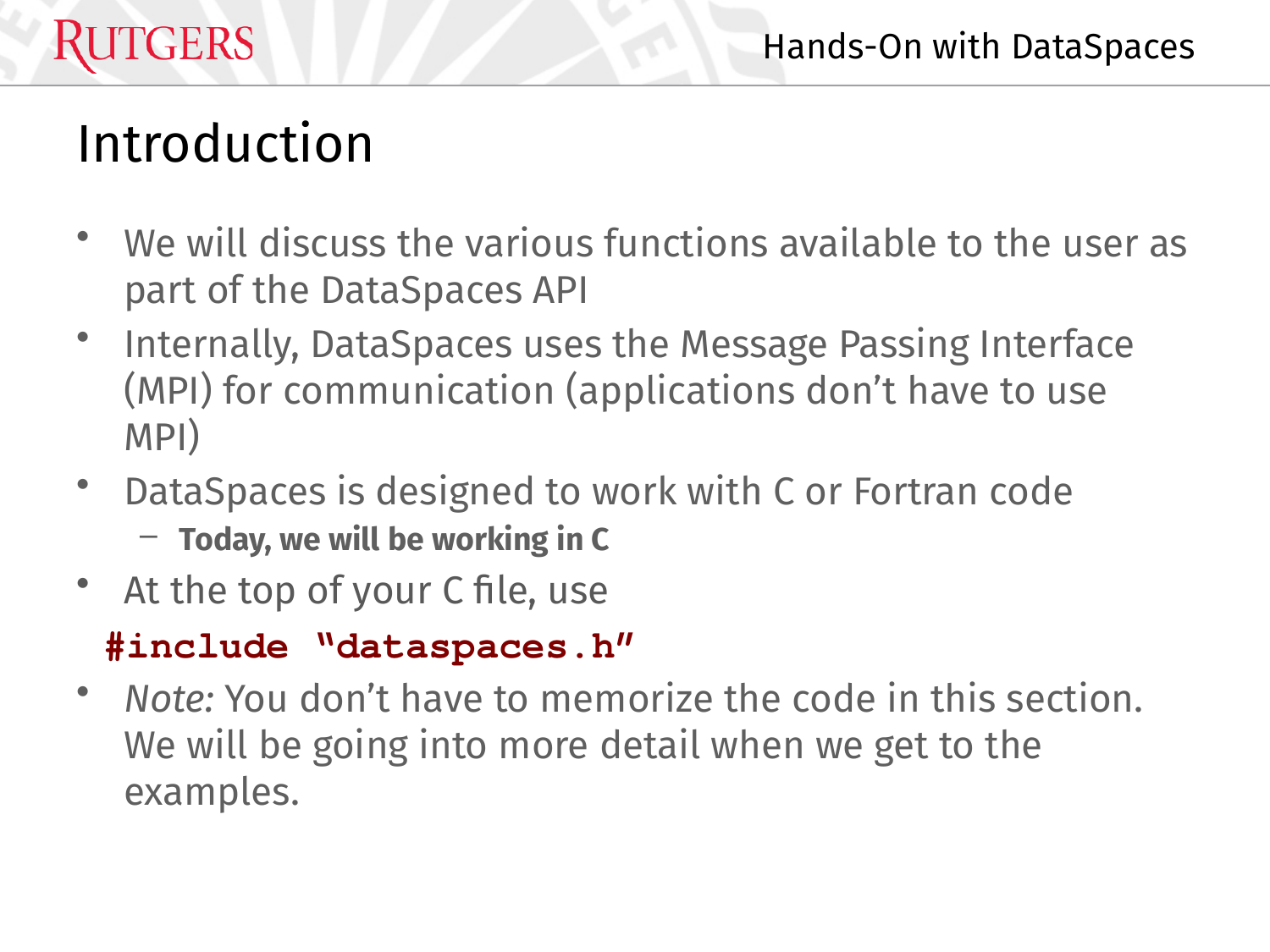

# Introduction
We will discuss the various functions available to the user as part of the DataSpaces API
Internally, DataSpaces uses the Message Passing Interface (MPI) for communication (applications don’t have to use MPI)
DataSpaces is designed to work with C or Fortran code
Today, we will be working in C
At the top of your C file, use
   #include “dataspaces.h”
Note: You don’t have to memorize the code in this section. We will be going into more detail when we get to the examples.